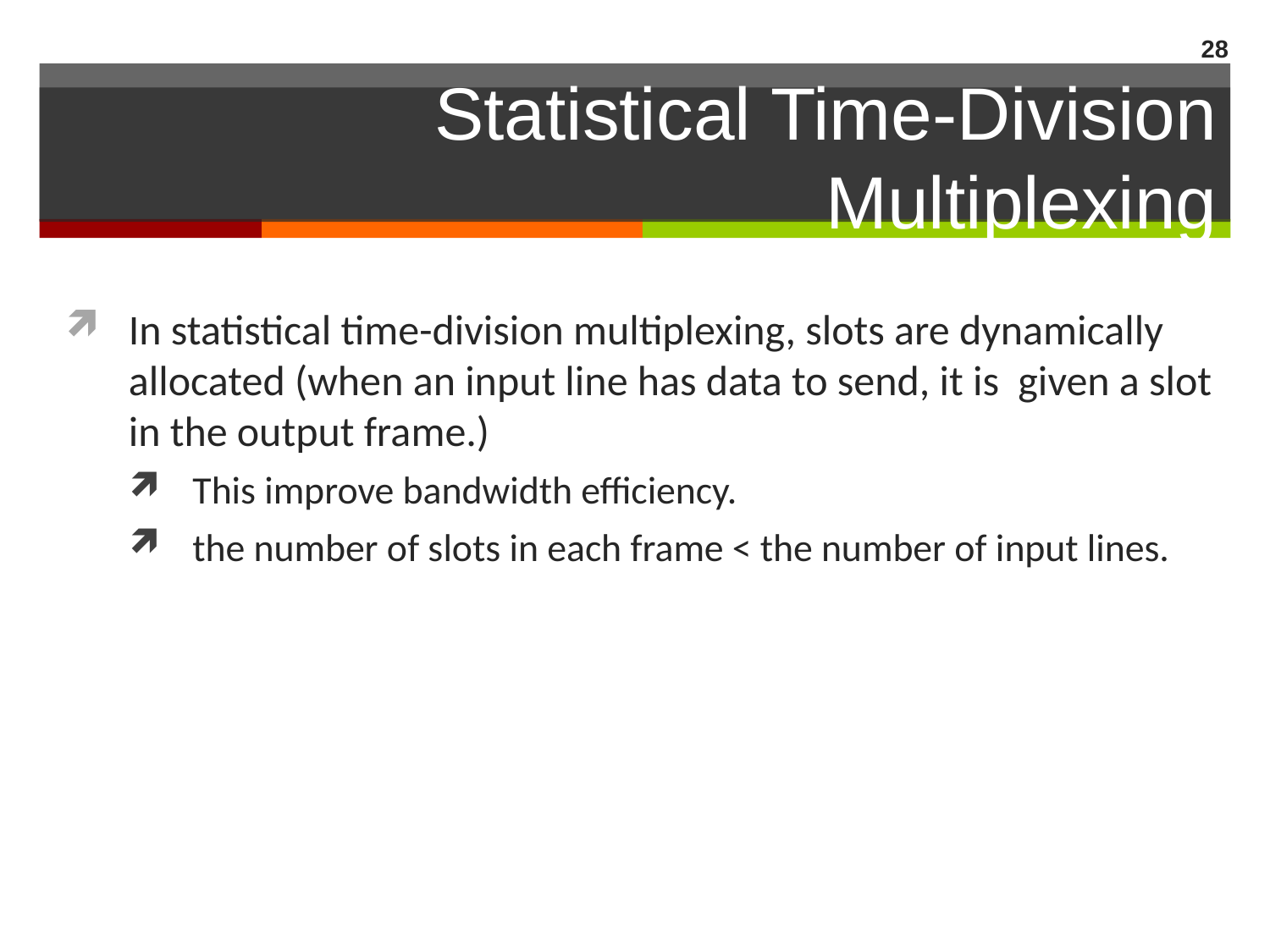

28
# Statistical Time-Division Multiplexing
In statistical time-division multiplexing, slots are dynamically allocated (when an input line has data to send, it is  given a slot in the output frame.)
This improve bandwidth efficiency.
the number of slots in each frame < the number of input lines.